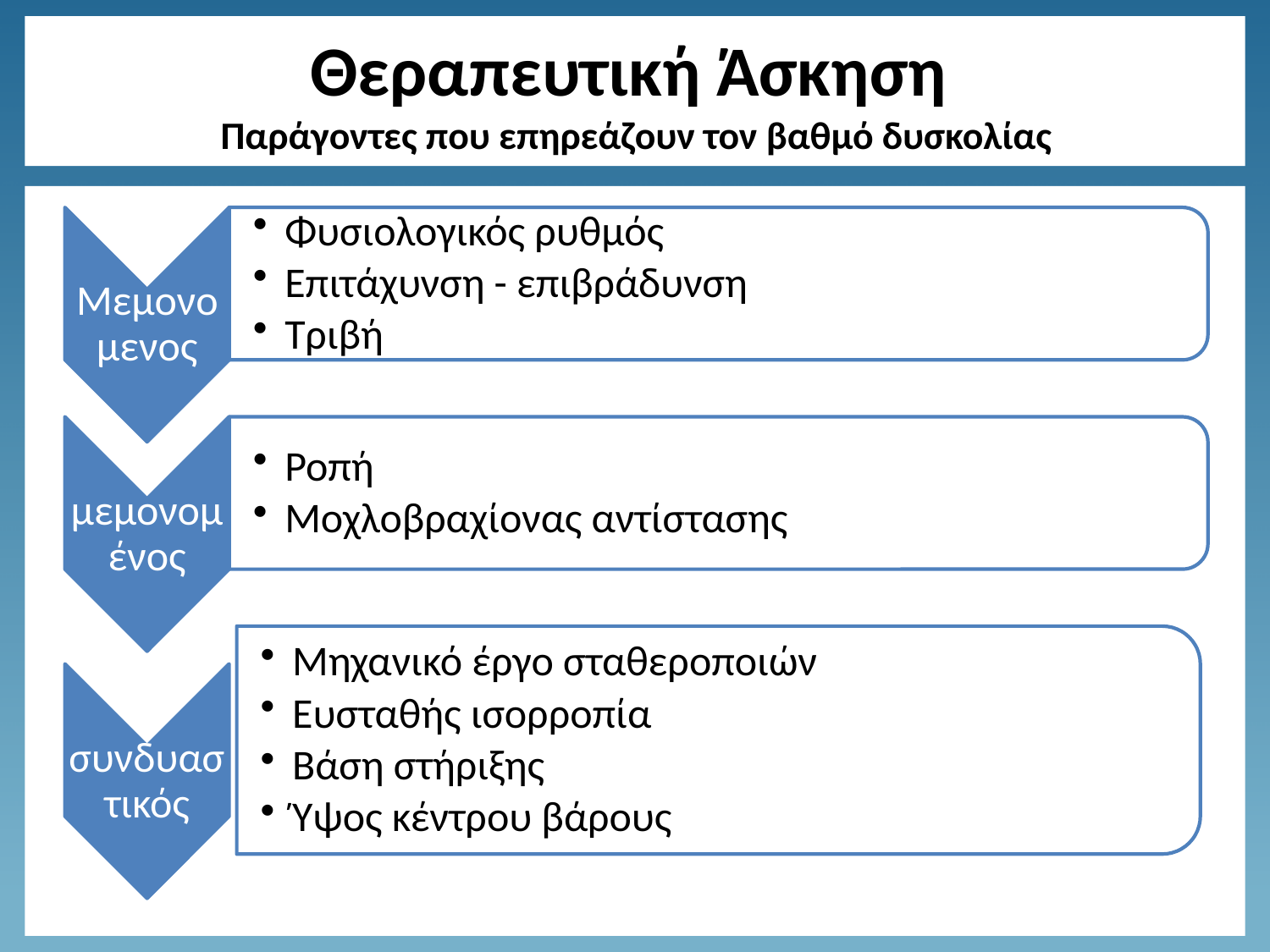

# Θεραπευτική Άσκηση Παράγοντες που επηρεάζουν τον βαθμό δυσκολίας
Μεμονομενος
Φυσιολογικός ρυθμός
Επιτάχυνση - επιβράδυνση
Τριβή
μεμονομένος
Ροπή
Μοχλοβραχίονας αντίστασης
συνδυαστικός
Μηχανικό έργο σταθεροποιών
Ευσταθής ισορροπία
Βάση στήριξης
Ύψος κέντρου βάρους